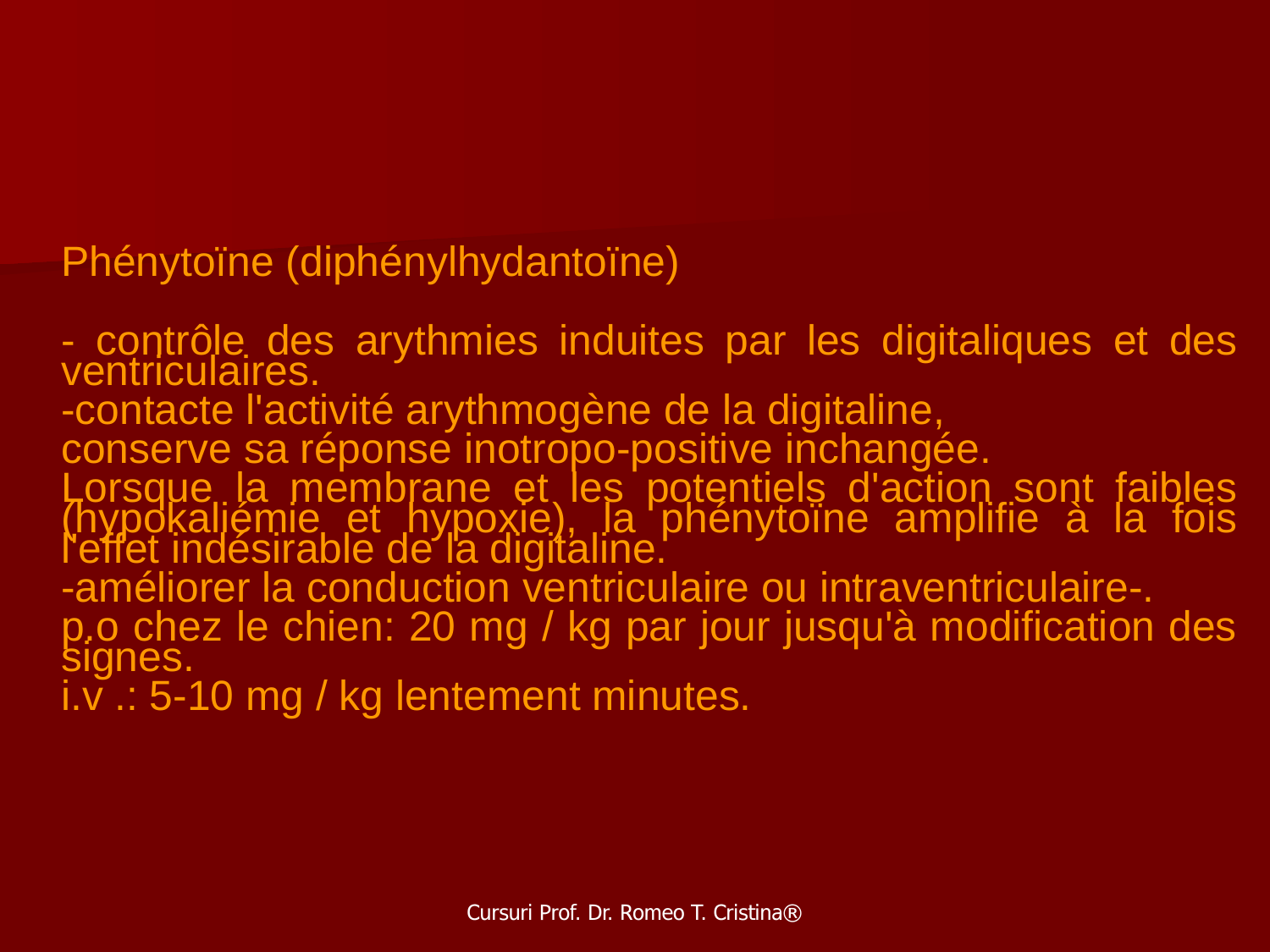

Phénytoïne (diphénylhydantoïne)

- contrôle des arythmies induites par les digitaliques et des ventriculaires.
-contacte l'activité arythmogène de la digitaline,
conserve sa réponse inotropo-positive inchangée.
Lorsque la membrane et les potentiels d'action sont faibles (hypokaliémie et hypoxie), la phénytoïne amplifie à la fois l'effet indésirable de la digitaline.
-améliorer la conduction ventriculaire ou intraventriculaire-.
p.o chez le chien: 20 mg / kg par jour jusqu'à modification des signes.
i.v .: 5-10 mg / kg lentement minutes.
Cursuri Prof. Dr. Romeo T. Cristina®